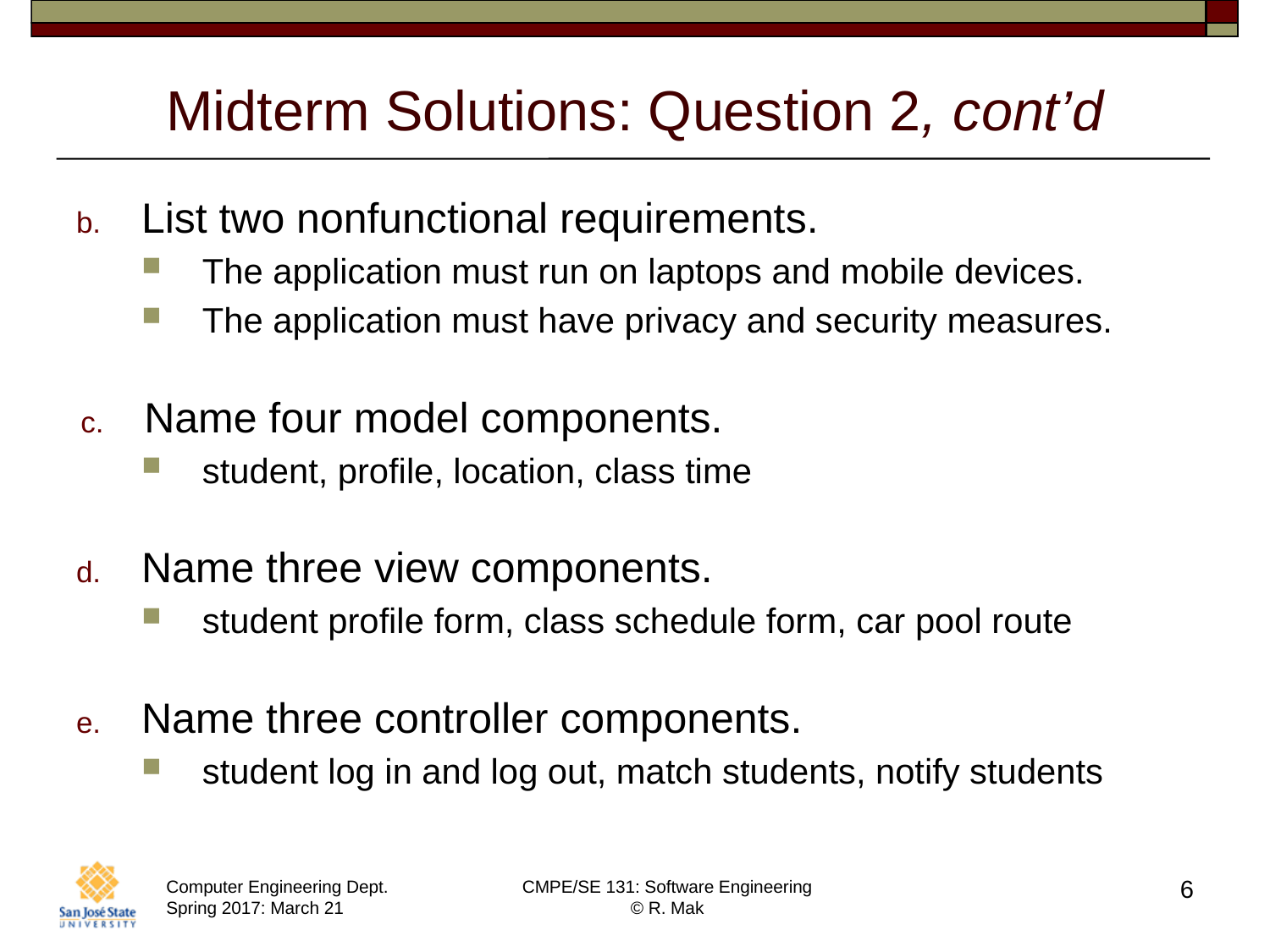

# Midterm Solutions: Question 2, cont’d
List two nonfunctional requirements.
The application must run on laptops and mobile devices.
The application must have privacy and security measures.

Name four model components.
student, profile, location, class time

Name three view components.
student profile form, class schedule form, car pool route

Name three controller components.
student log in and log out, match students, notify students
6